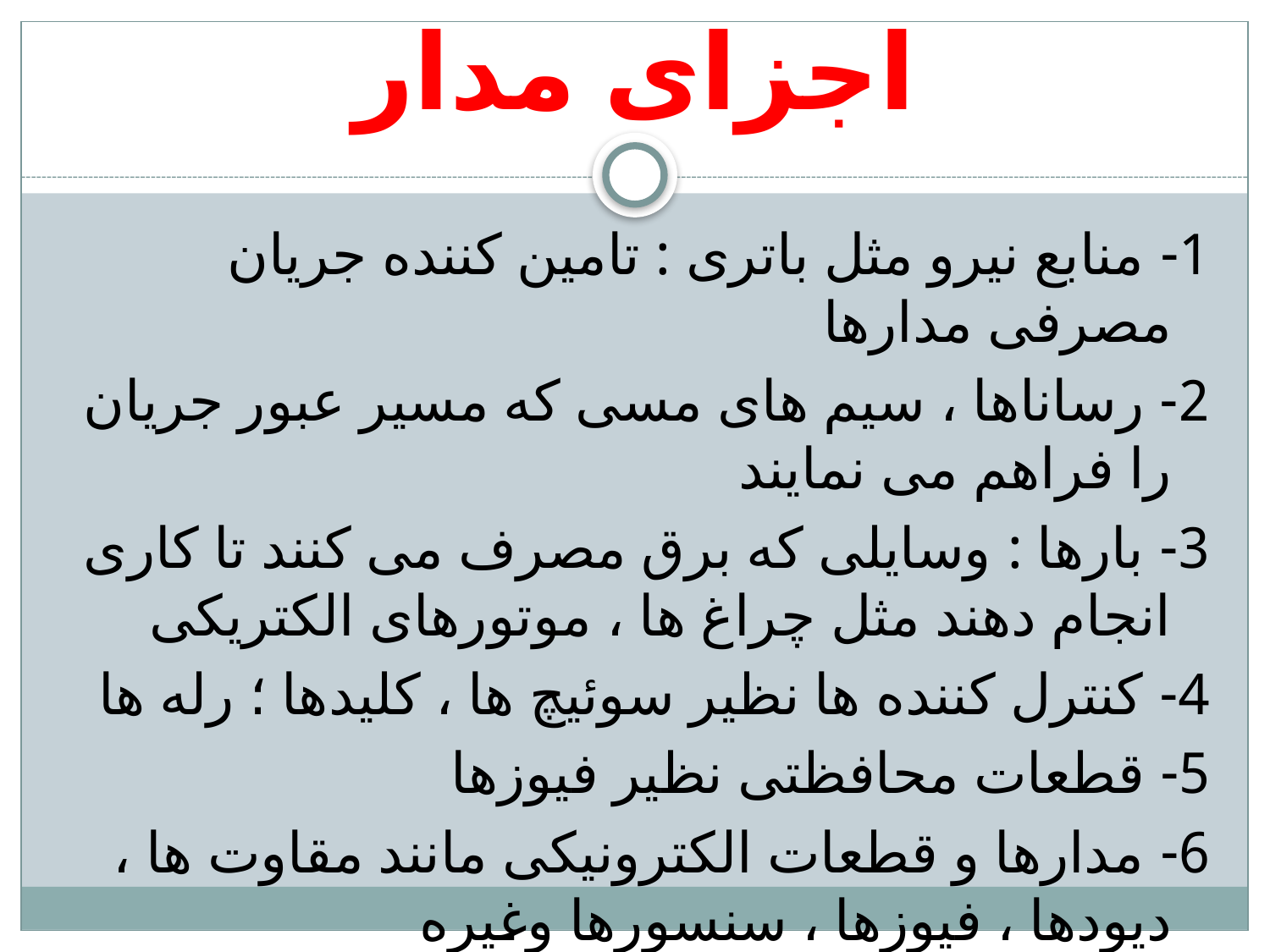

# اجزای مدار
1- منابع نیرو مثل باتری : تامین کننده جریان مصرفی مدارها
2- رساناها ، سیم های مسی که مسیر عبور جریان را فراهم می نمایند
3- بارها : وسایلی که برق مصرف می کنند تا کاری انجام دهند مثل چراغ ها ، موتورهای الکتریکی
4- کنترل کننده ها نظیر سوئیچ ها ، کلیدها ؛ رله ها
5- قطعات محافظتی نظیر فیوزها
6- مدارها و قطعات الکترونیکی مانند مقاوت ها ، دیودها ، فیوزها ، سنسورها وغیره